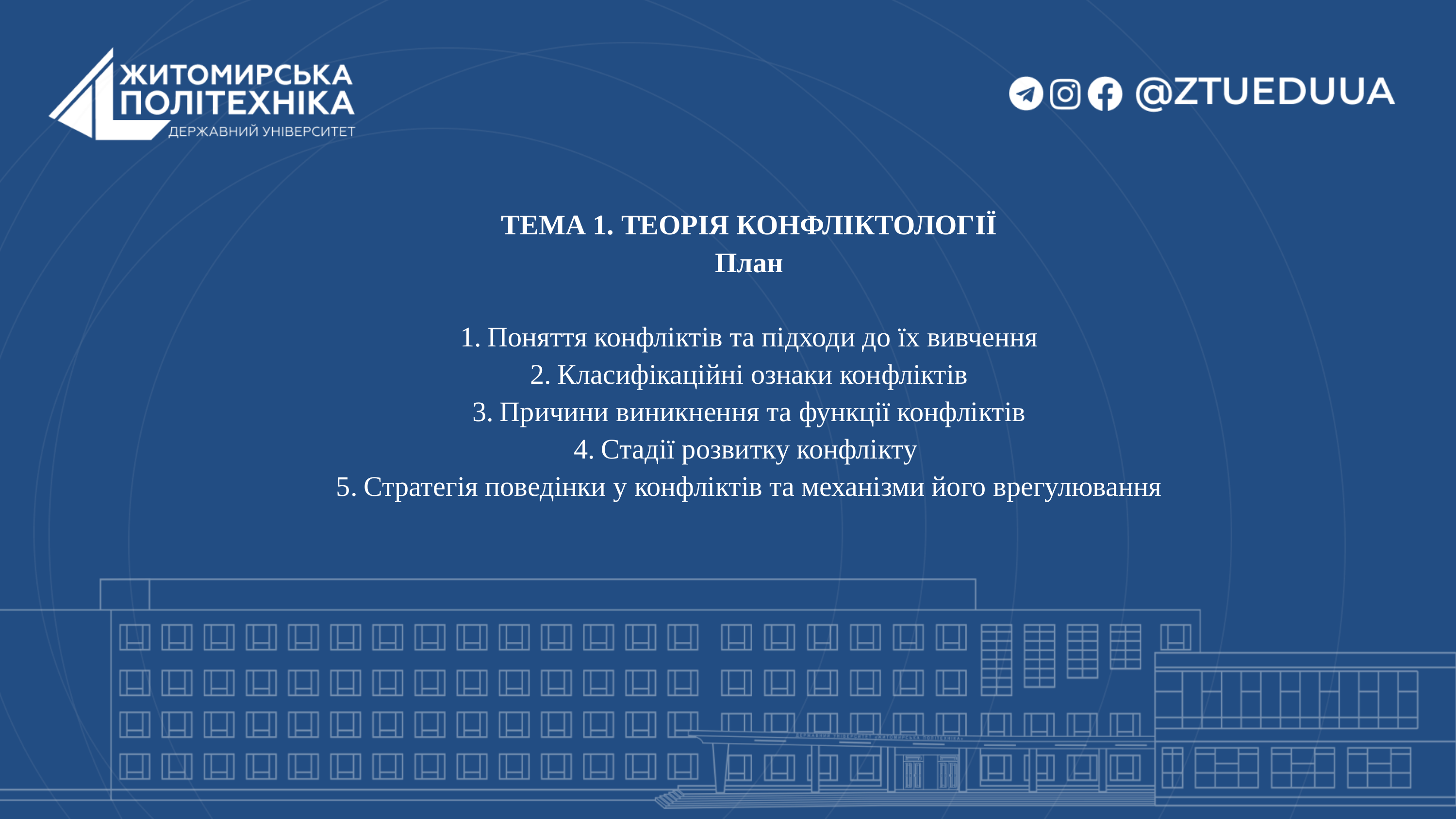

ТЕМА 1. ТЕОРІЯ КОНФЛІКТОЛОГІЇ
План

Поняття конфліктів та підходи до їх вивчення
Класифікаційні ознаки конфліктів
Причини виникнення та функції конфліктів
Стадії розвитку конфлікту
Стратегія поведінки у конфліктів та механізми його врегулювання